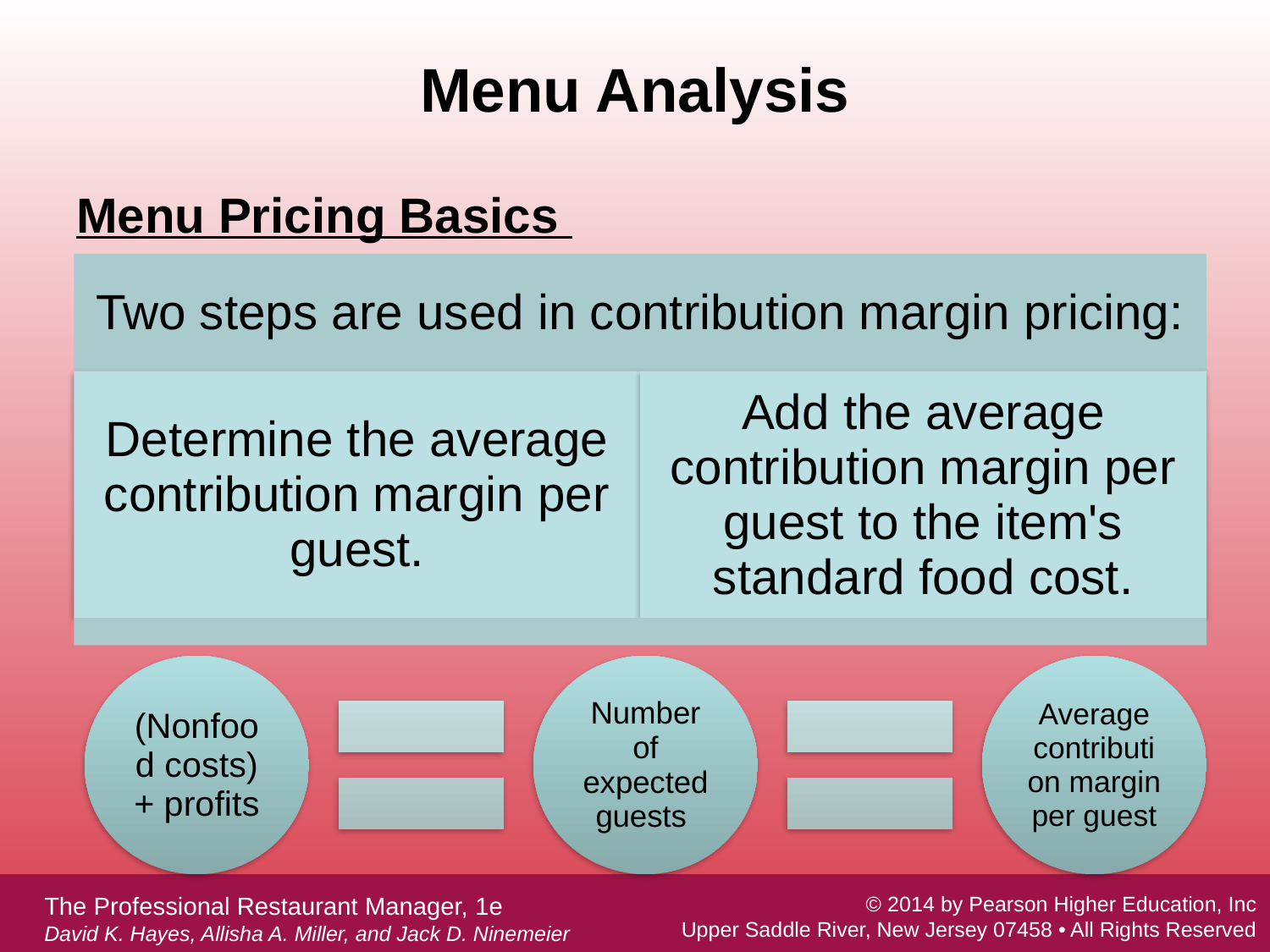

# Menu Analysis
Menu Pricing Basics

Two steps are used in contribution margin pricing:
Determine the average contribution margin per guest.
Add the average contribution margin per guest to the item's standard food cost.
(Nonfood costs) + profits
Number of expected guests
Average contribution margin per guest